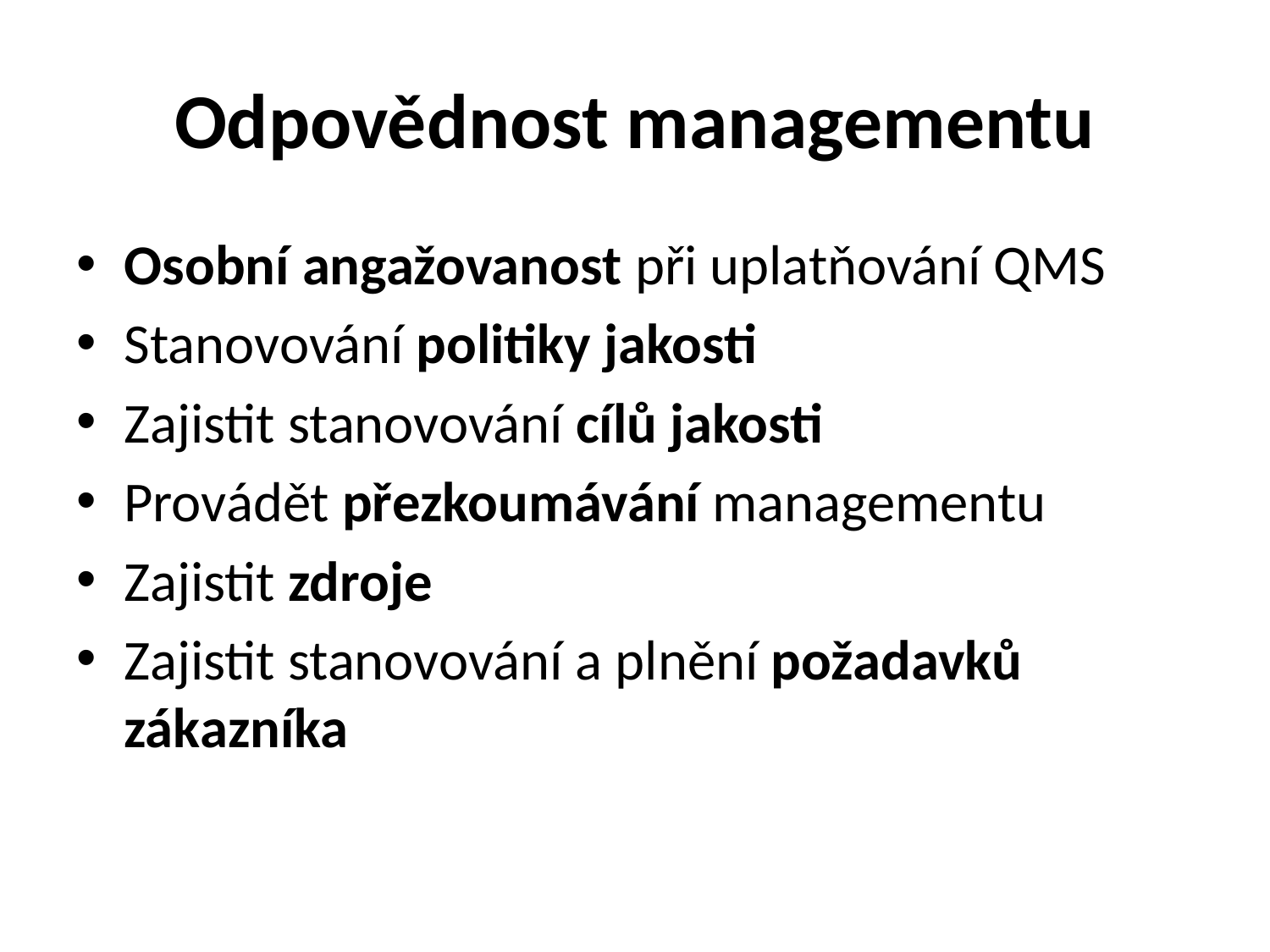

# Odpovědnost managementu
Osobní angažovanost při uplatňování QMS
Stanovování politiky jakosti
Zajistit stanovování cílů jakosti
Provádět přezkoumávání managementu
Zajistit zdroje
Zajistit stanovování a plnění požadavků zákazníka